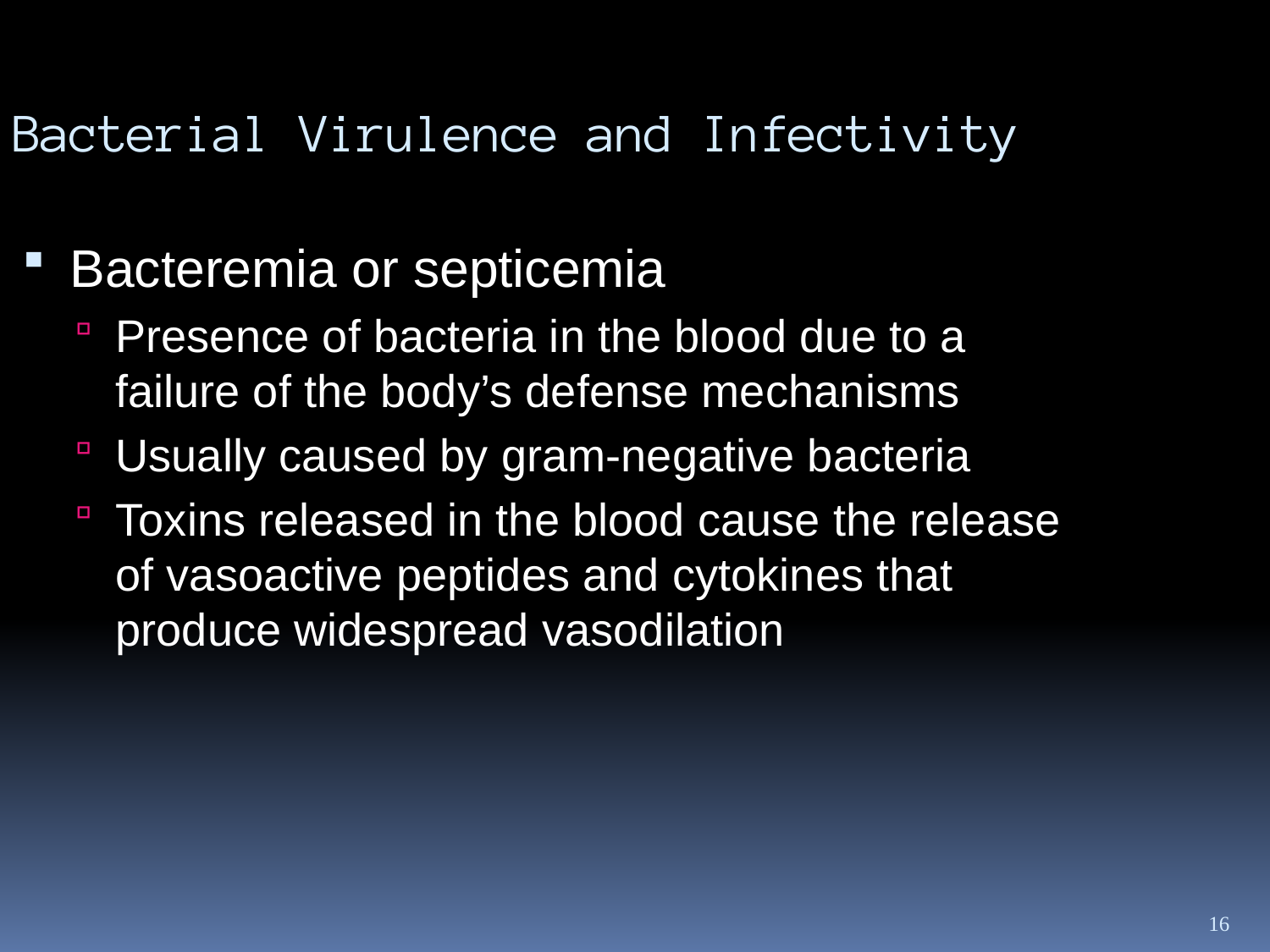

Bacterial Virulence and Infectivity
Bacteremia or septicemia
Presence of bacteria in the blood due to a failure of the body’s defense mechanisms
Usually caused by gram-negative bacteria
Toxins released in the blood cause the release of vasoactive peptides and cytokines that produce widespread vasodilation
16